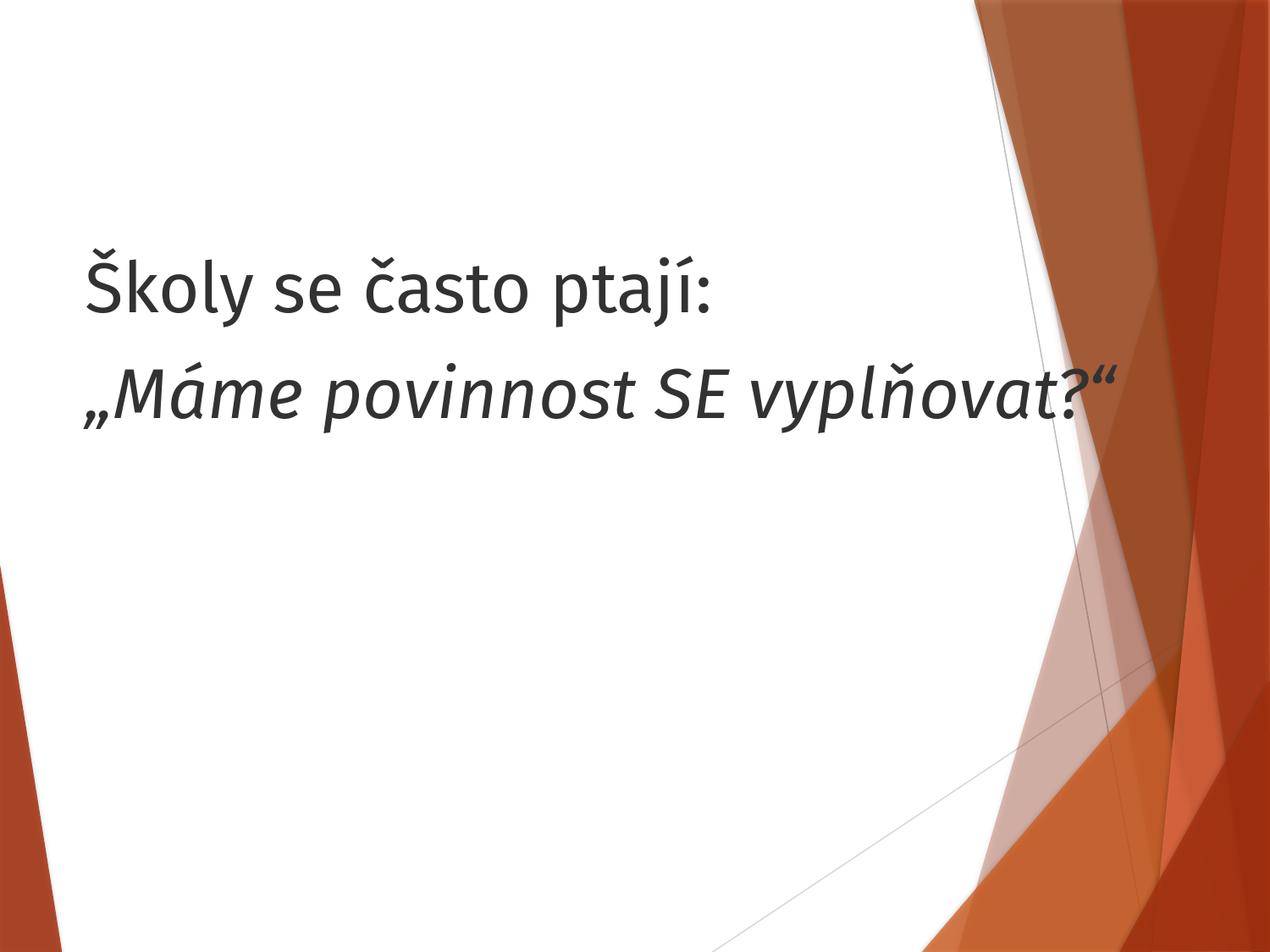

Školy se často ptají:
„Máme povinnost SE vyplňovat?“